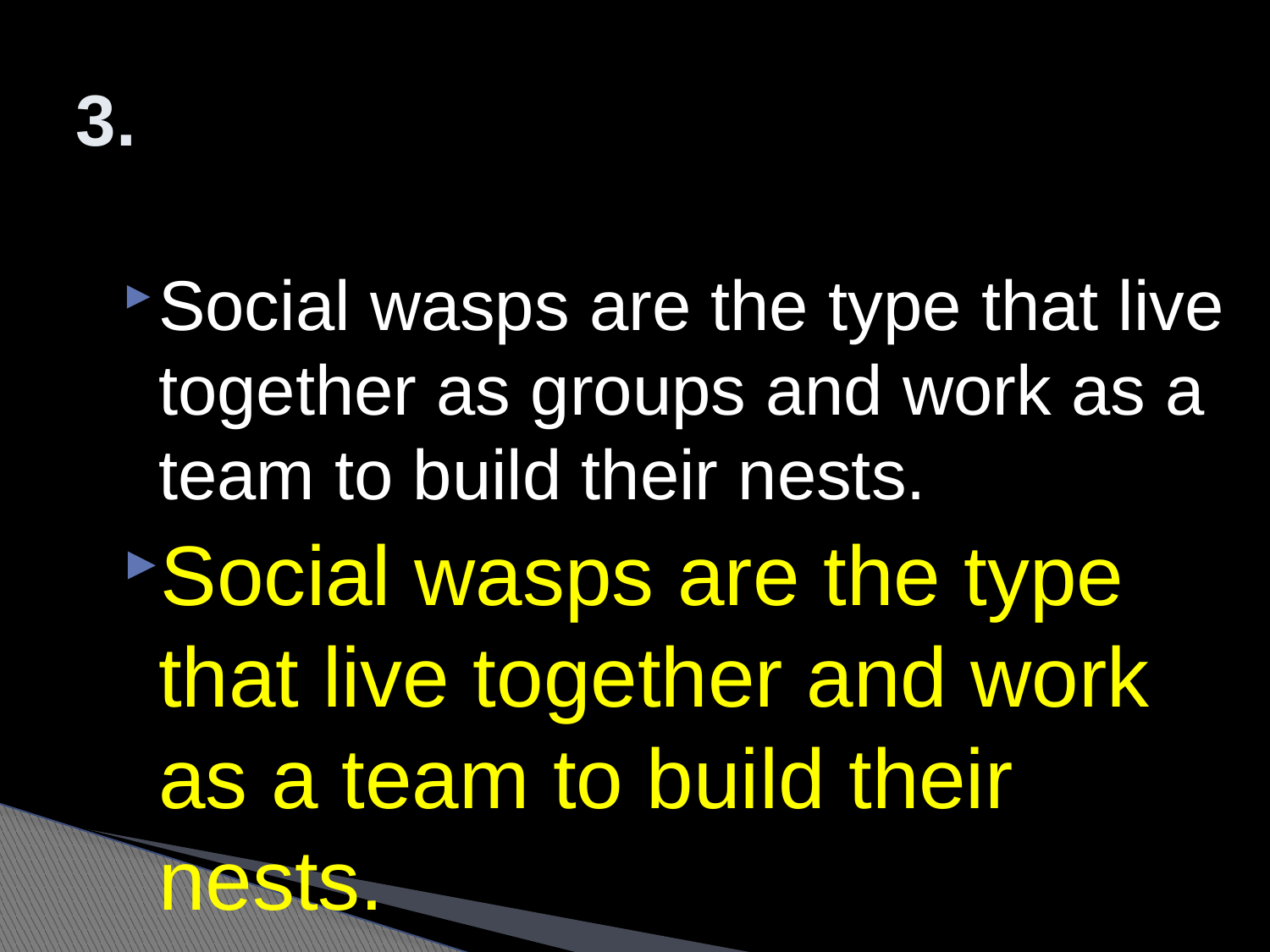

# 3.
Social wasps are the type that live together as groups and work as a team to build their nests.
Social wasps are the type that live together and work as a team to build their nests.